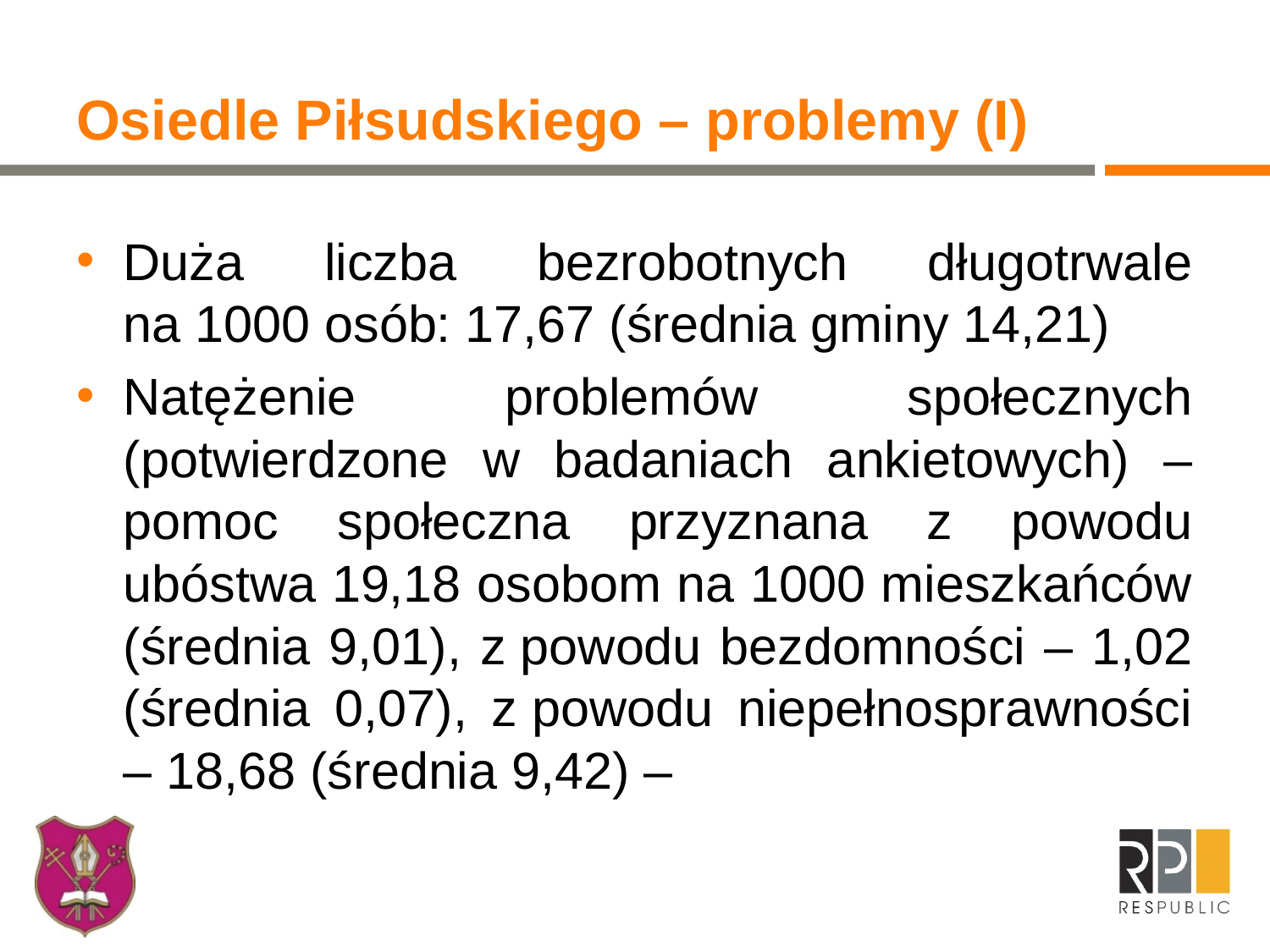

# Osiedle Piłsudskiego – problemy (I)
Duża liczba bezrobotnych długotrwale na 1000 osób: 17,67 (średnia gminy 14,21)
Natężenie problemów społecznych (potwierdzone w badaniach ankietowych) – pomoc społeczna przyznana z powodu ubóstwa 19,18 osobom na 1000 mieszkańców (średnia 9,01), z powodu bezdomności – 1,02 (średnia 0,07), z powodu niepełnosprawności – 18,68 (średnia 9,42) –